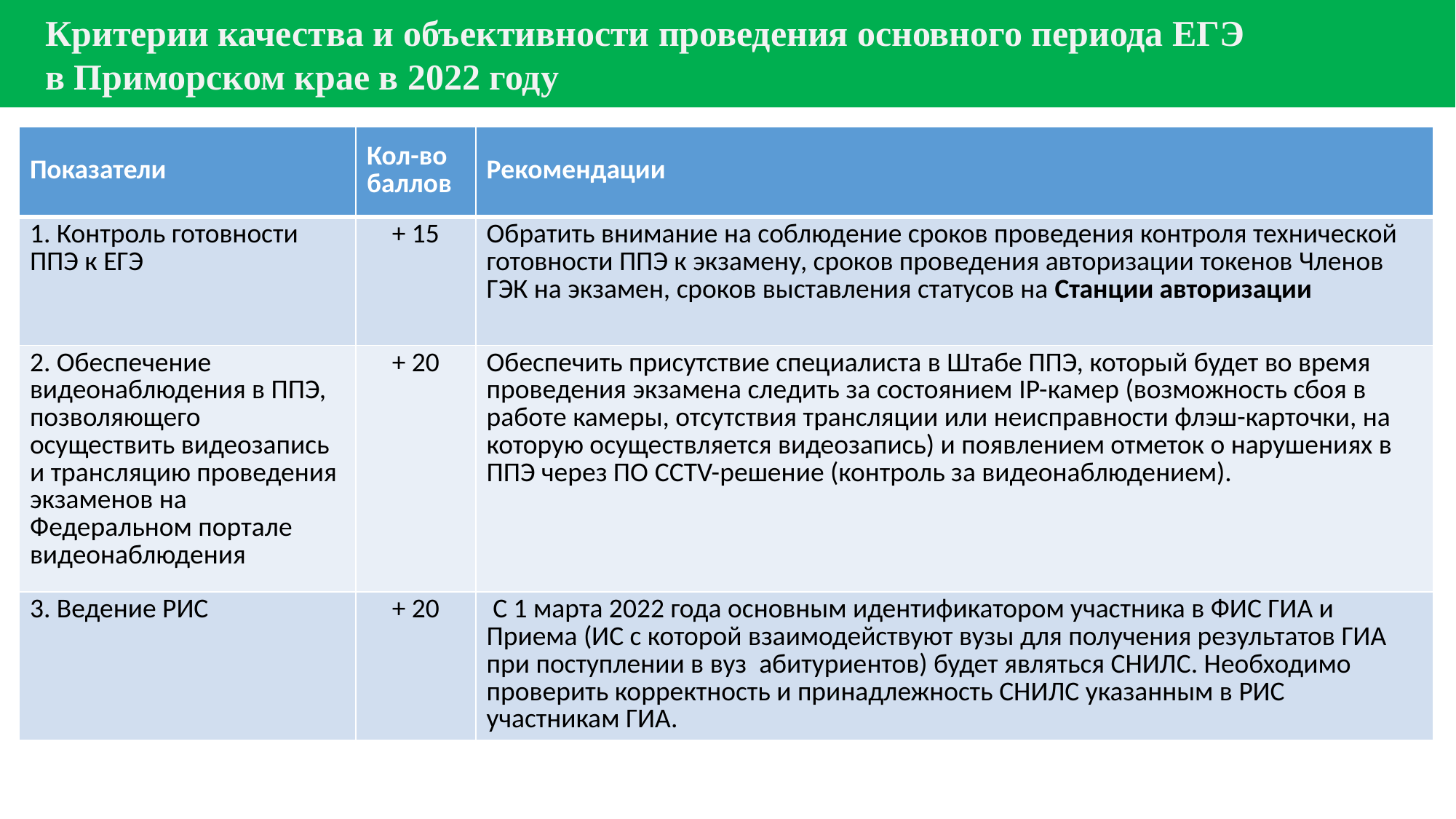

Критерии качества и объективности проведения основного периода ЕГЭ
     в Приморском крае в 2022 году
| Показатели | Кол-во баллов | Рекомендации |
| --- | --- | --- |
| 1. Контроль готовности ППЭ к ЕГЭ | + 15 | Обратить внимание на соблюдение сроков проведения контроля технической готовности ППЭ к экзамену, сроков проведения авторизации токенов Членов ГЭК на экзамен, сроков выставления статусов на Станции авторизации |
| 2. Обеспечение видеонаблюдения в ППЭ, позволяющего осуществить видеозапись и трансляцию проведения экзаменов на Федеральном портале видеонаблюдения | + 20 | Обеспечить присутствие специалиста в Штабе ППЭ, который будет во время проведения экзамена следить за состоянием IP-камер (возможность сбоя в работе камеры, отсутствия трансляции или неисправности флэш-карточки, на которую осуществляется видеозапись) и появлением отметок о нарушениях в ППЭ через ПО CCTV-решение (контроль за видеонаблюдением). |
| 3. Ведение РИС | + 20 | С 1 марта 2022 года основным идентификатором участника в ФИС ГИА и Приема (ИС с которой взаимодействуют вузы для получения результатов ГИА при поступлении в вуз абитуриентов) будет являться СНИЛС. Необходимо проверить корректность и принадлежность СНИЛС указанным в РИС участникам ГИА. |

### Chart

| Category |
|---|